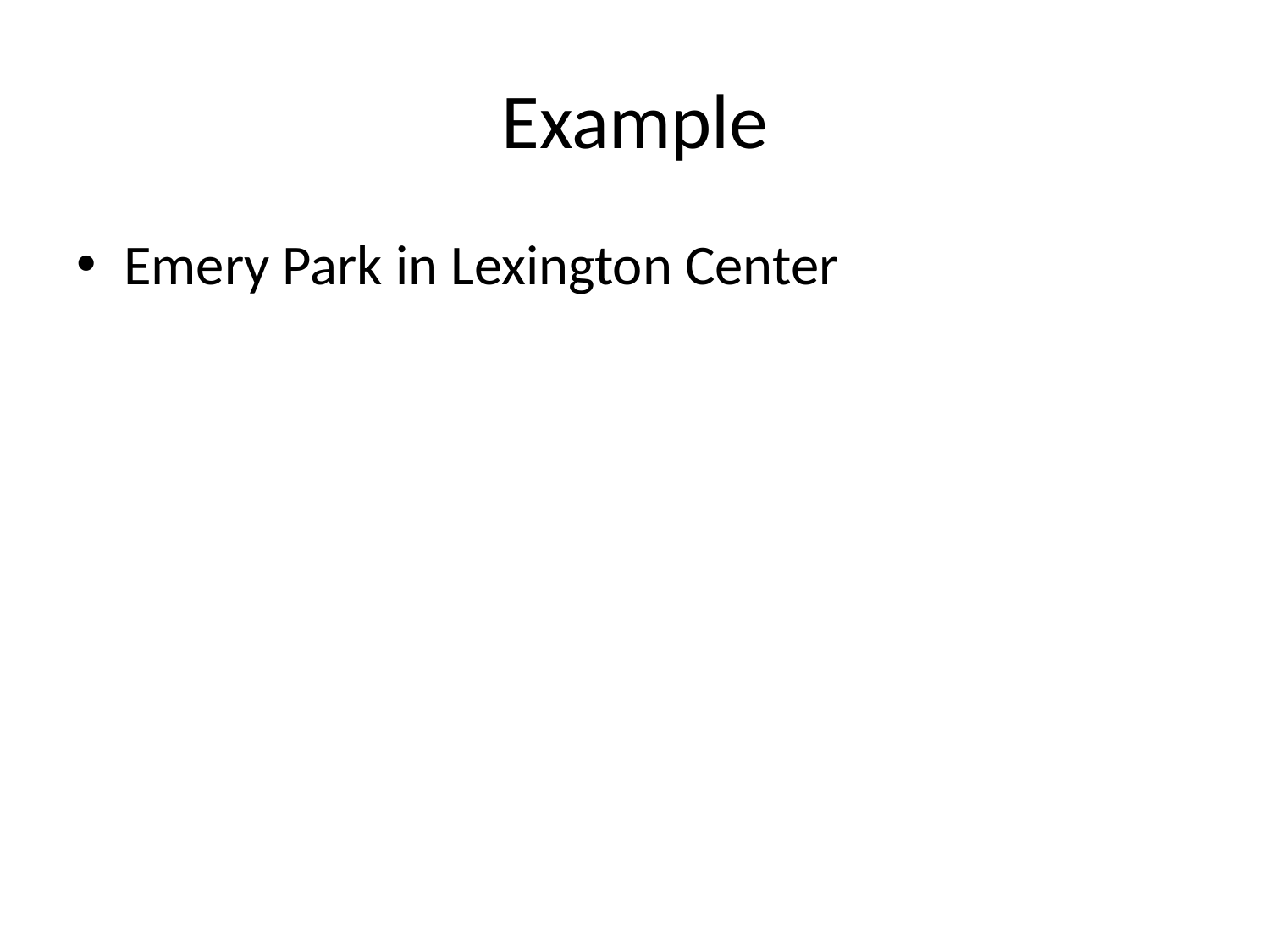

# Example
Emery Park in Lexington Center